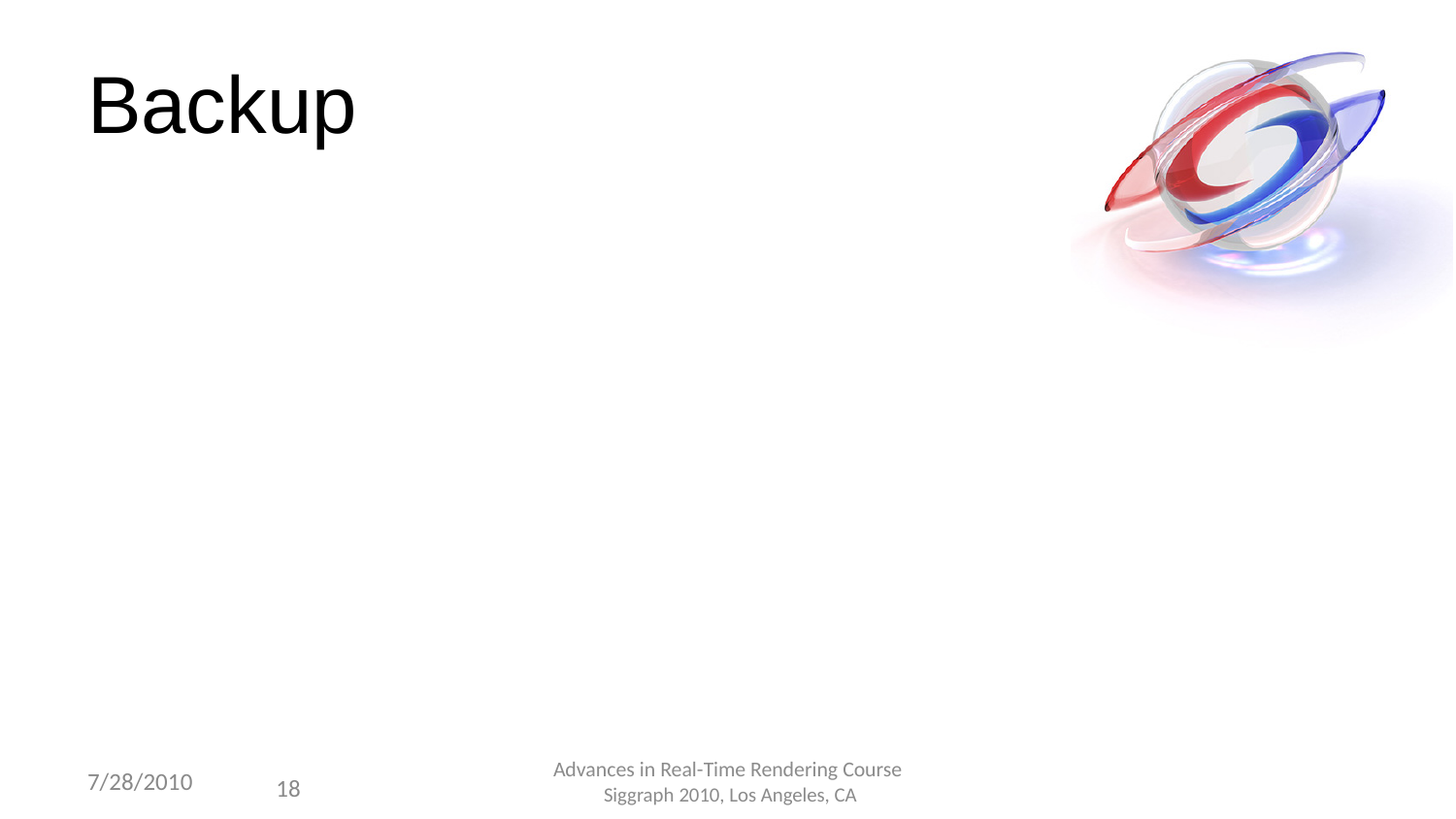

# Backup

7/28/2010
Advances in Real-Time Rendering Course
 Siggraph 2010, Los Angeles, CA
18